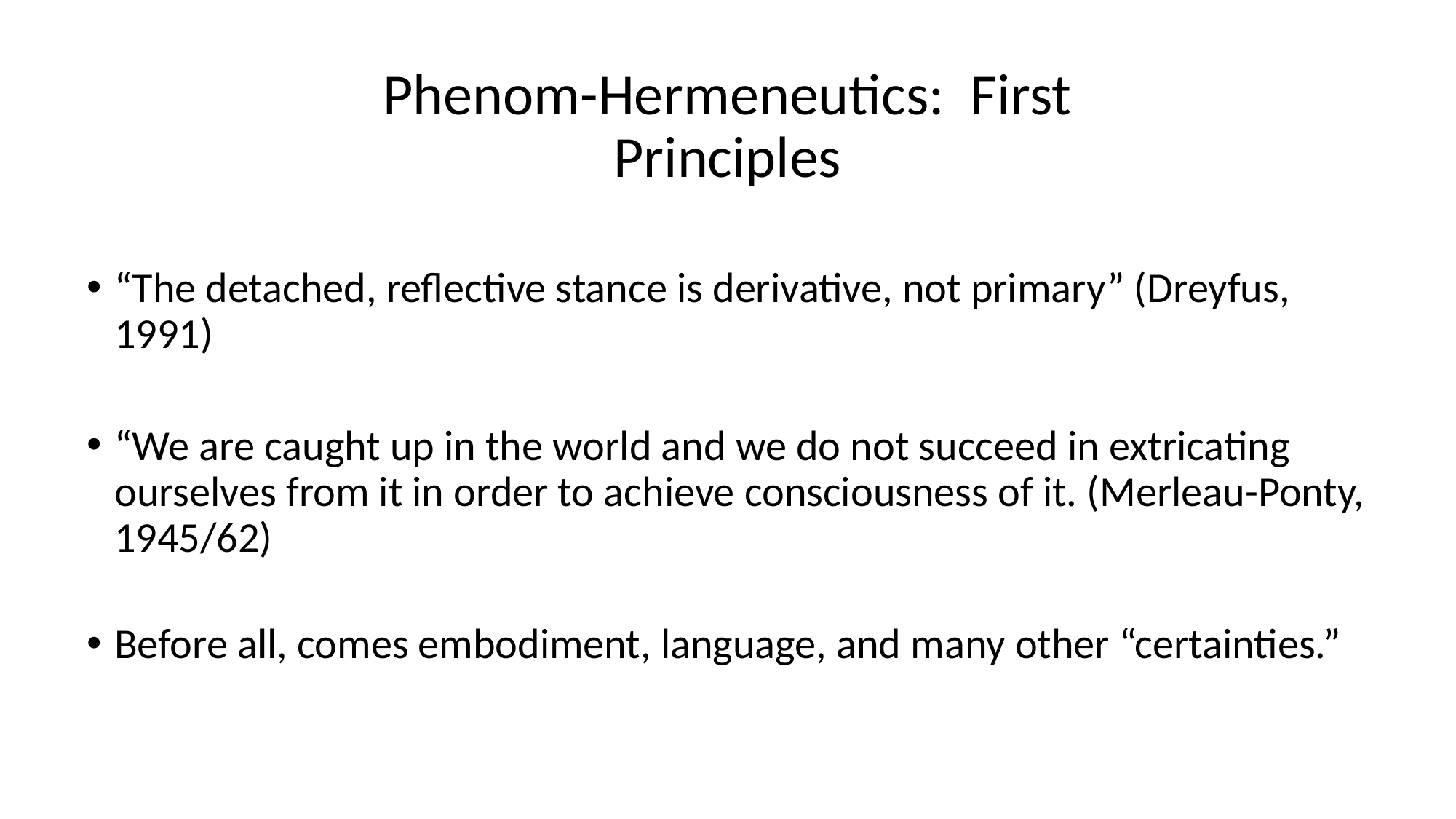

# Phenom-Hermeneutics:  First Principles
“The detached, reflective stance is derivative, not primary” (Dreyfus, 1991)
“We are caught up in the world and we do not succeed in extricating ourselves from it in order to achieve consciousness of it. (Merleau-Ponty, 1945/62)
Before all, comes embodiment, language, and many other “certainties.”